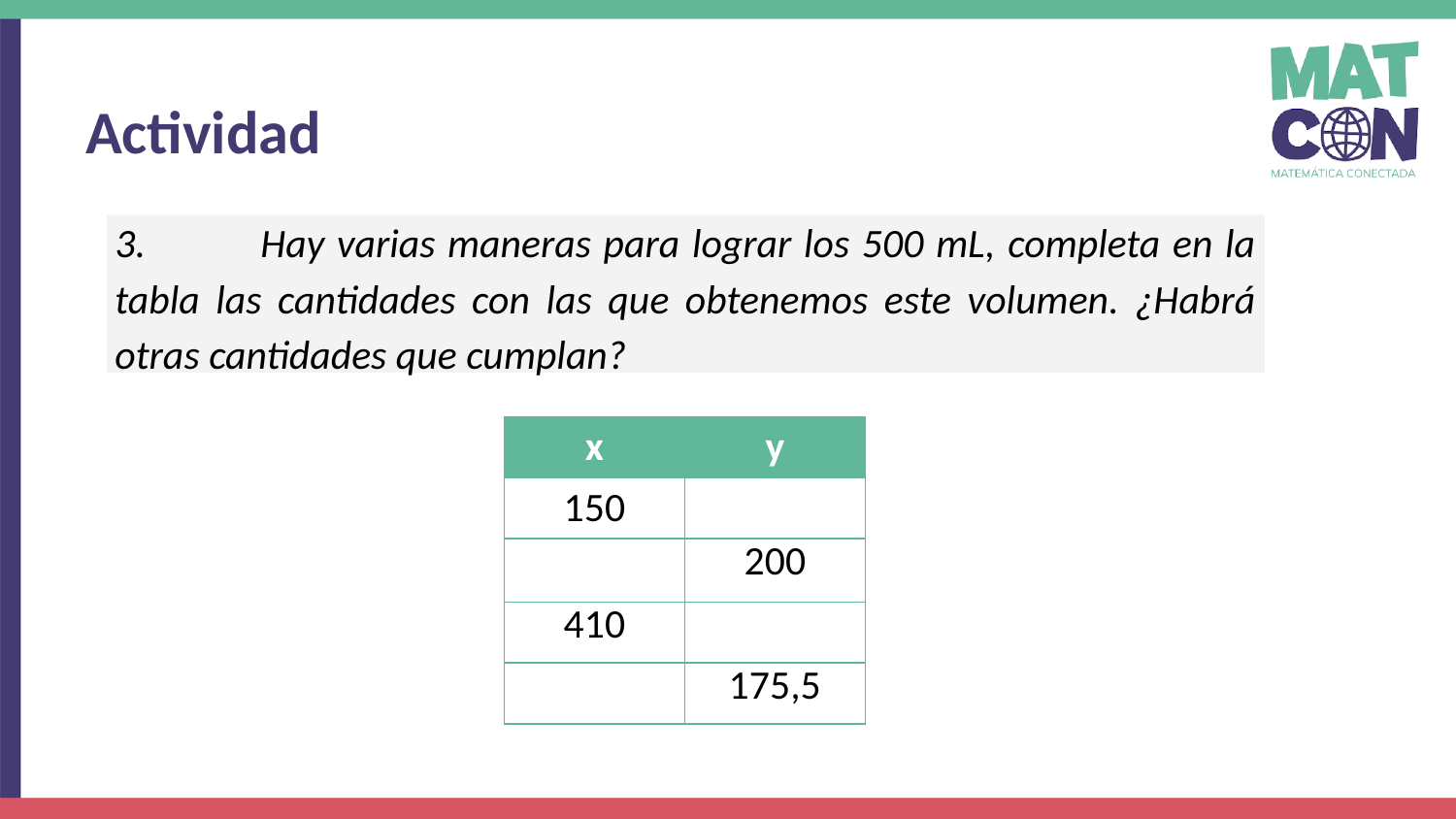

Actividad
3.	Hay varias maneras para lograr los 500 mL, completa en la tabla las cantidades con las que obtenemos este volumen. ¿Habrá otras cantidades que cumplan?
| x | y |
| --- | --- |
| 150 |  |
|  | 200 |
| 410 |  |
|  | 175,5 |